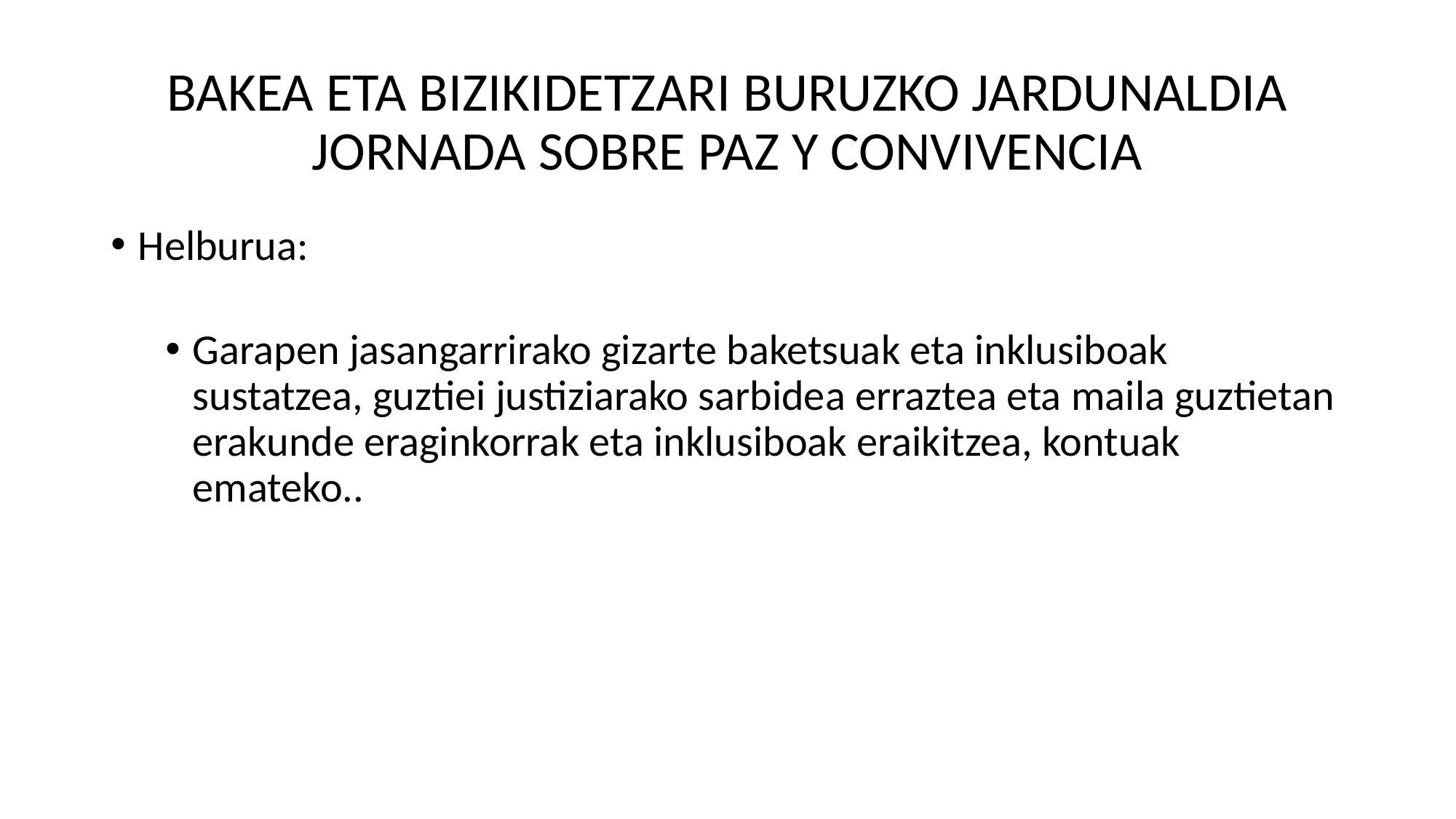

# BAKEA ETA BIZIKIDETZARI BURUZKO JARDUNALDIA JORNADA SOBRE PAZ Y CONVIVENCIA
Helburua:
Garapen jasangarrirako gizarte baketsuak eta inklusiboak sustatzea, guztiei justiziarako sarbidea erraztea eta maila guztietan erakunde eraginkorrak eta inklusiboak eraikitzea, kontuak emateko..